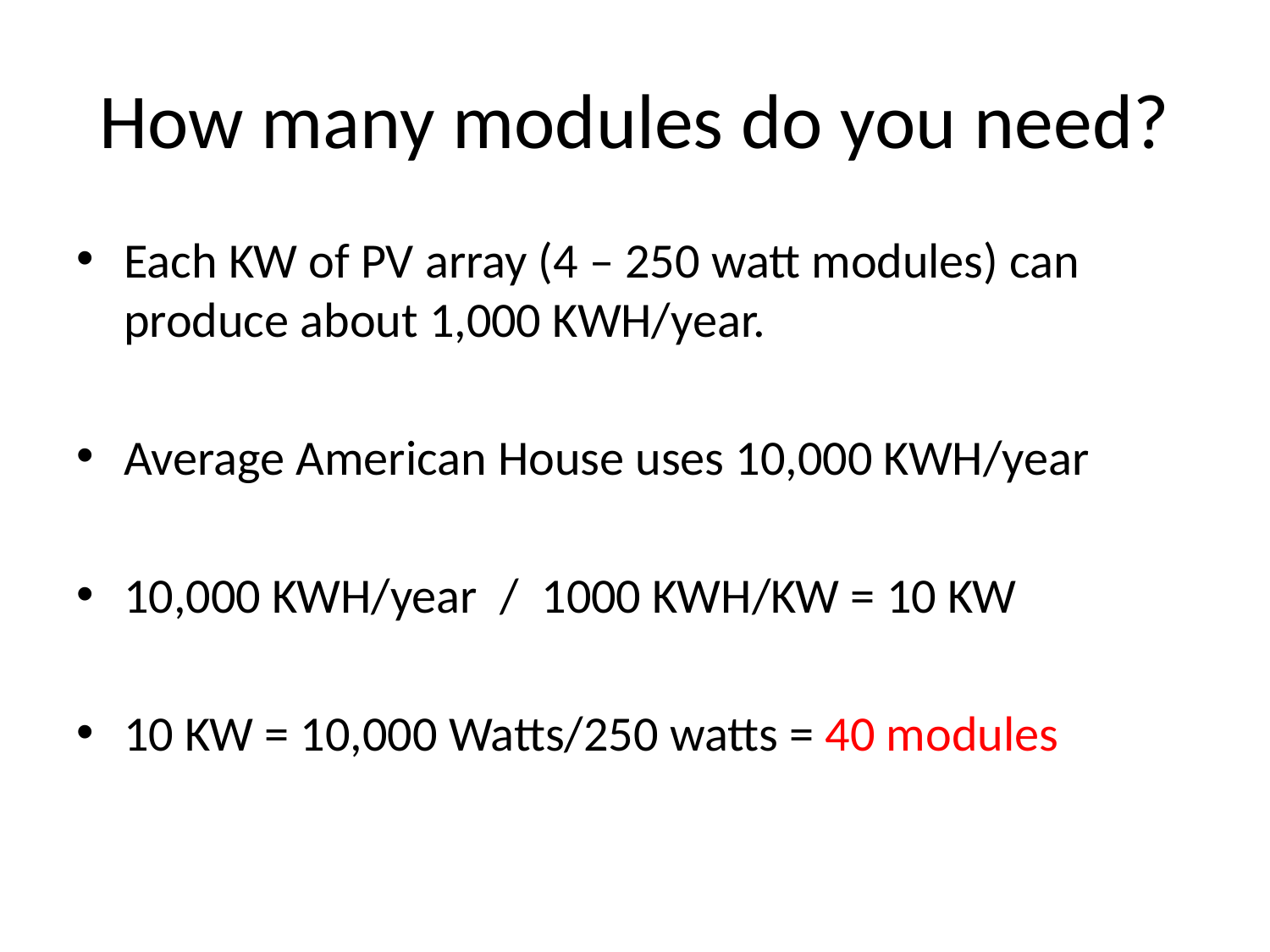

# How many modules do you need?
Each KW of PV array (4 – 250 watt modules) can produce about 1,000 KWH/year.

Average American House uses 10,000 KWH/year

10,000 KWH/year  /  1000 KWH/KW = 10 KW

10 KW = 10,000 Watts/250 watts = 40 modules